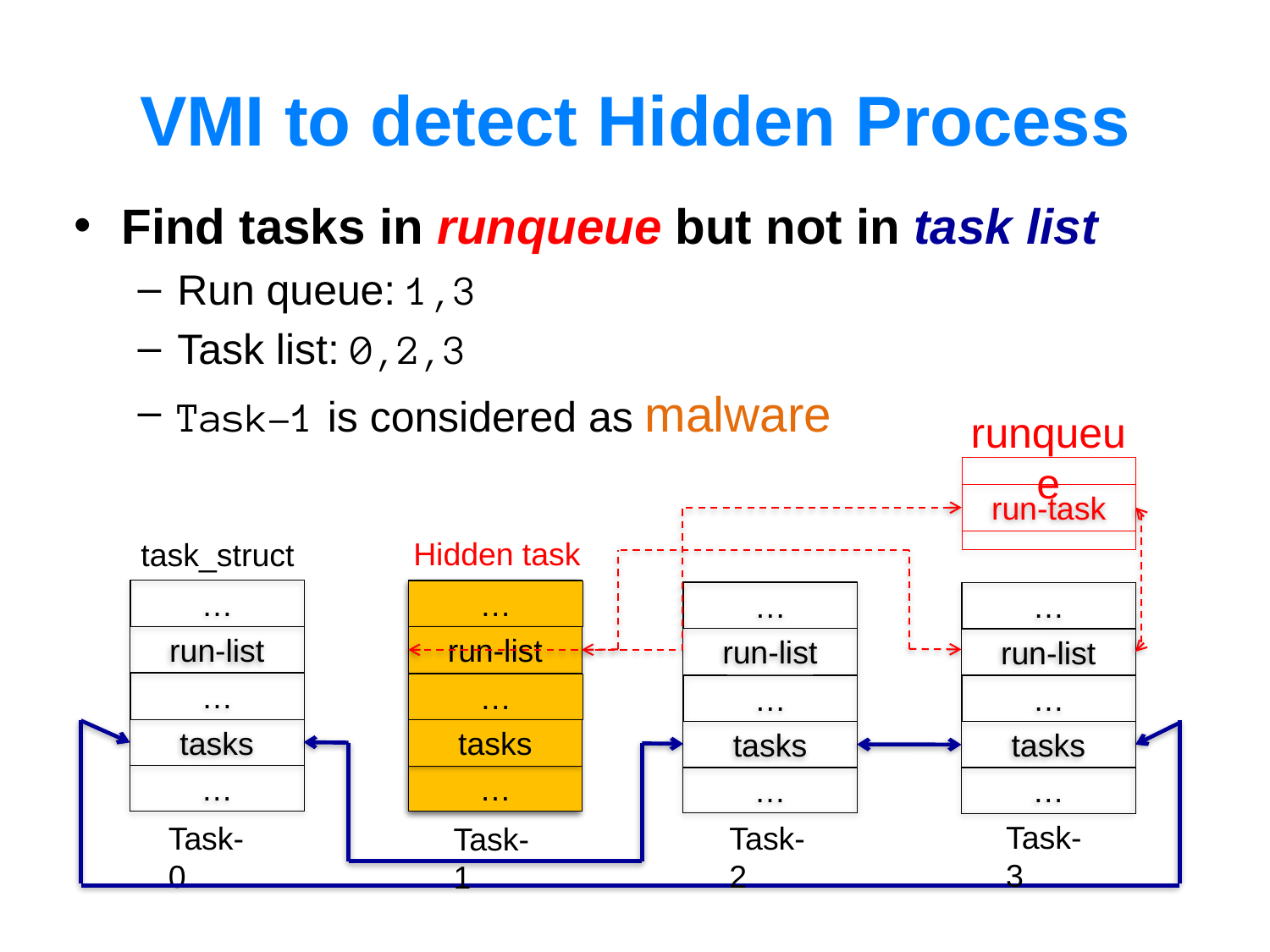

# VMI to detect Hidden Process
Find tasks in runqueue but not in task list
Run queue: 1,3
Task list: 0,2,3
Task-1 is considered as malware
runqueue

run-task
Hidden task
task_struct

…
run-list
…
tasks
…

…
run-list
…
tasks
…

…
run-list
…
tasks
…

…
run-list
…
tasks
…
Task-3
Task-2
Task-0
Task-1